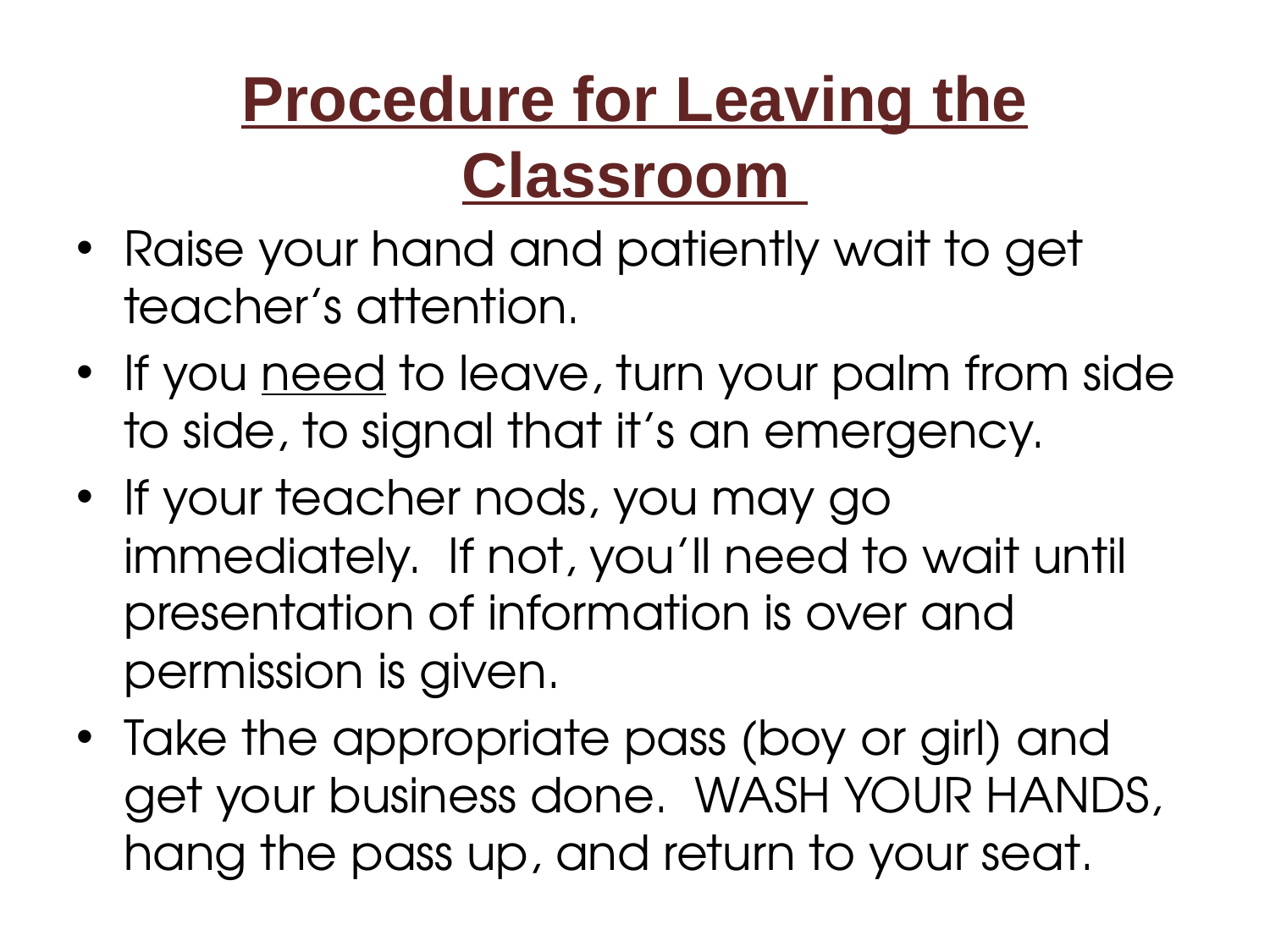

# Procedure for Leaving the Classroom
Raise your hand and patiently wait to get teacher’s attention.
If you need to leave, turn your palm from side to side, to signal that it’s an emergency.
If your teacher nods, you may go immediately.  If not, you’ll need to wait until presentation of information is over and permission is given.
Take the appropriate pass (boy or girl) and get your business done.  WASH YOUR HANDS, hang the pass up, and return to your seat.